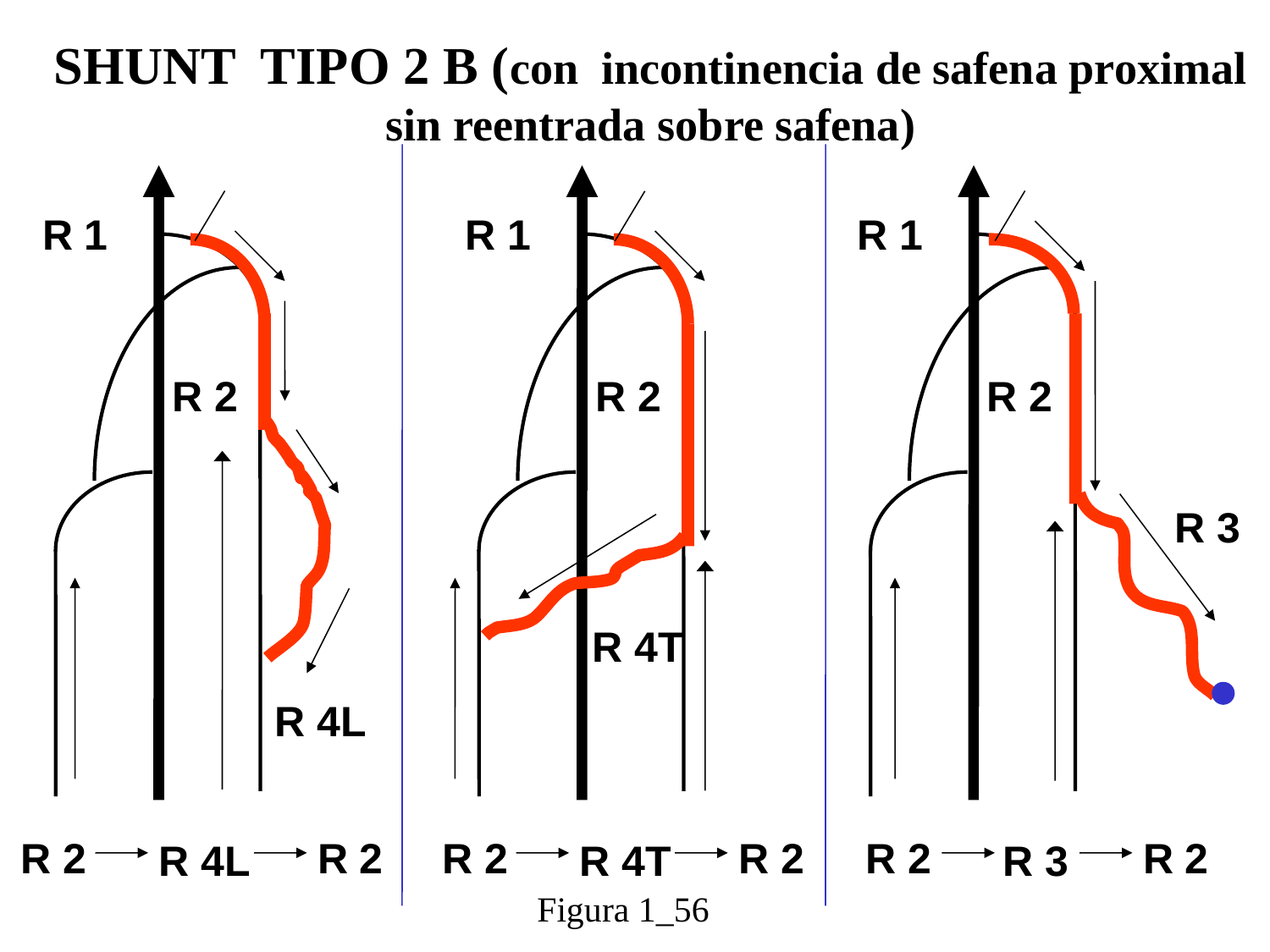

SHUNT  TIPO 2 B (con  incontinencia de safena proximal sin reentrada sobre safena)

R 1
R 1
R 1

R 2
R 2
R 2

R 3

R 4T

R 4L
R 2
R 2
R 2
R 2
R 2
R 2
R 4L
R 4T
R 3

Figura 1_56